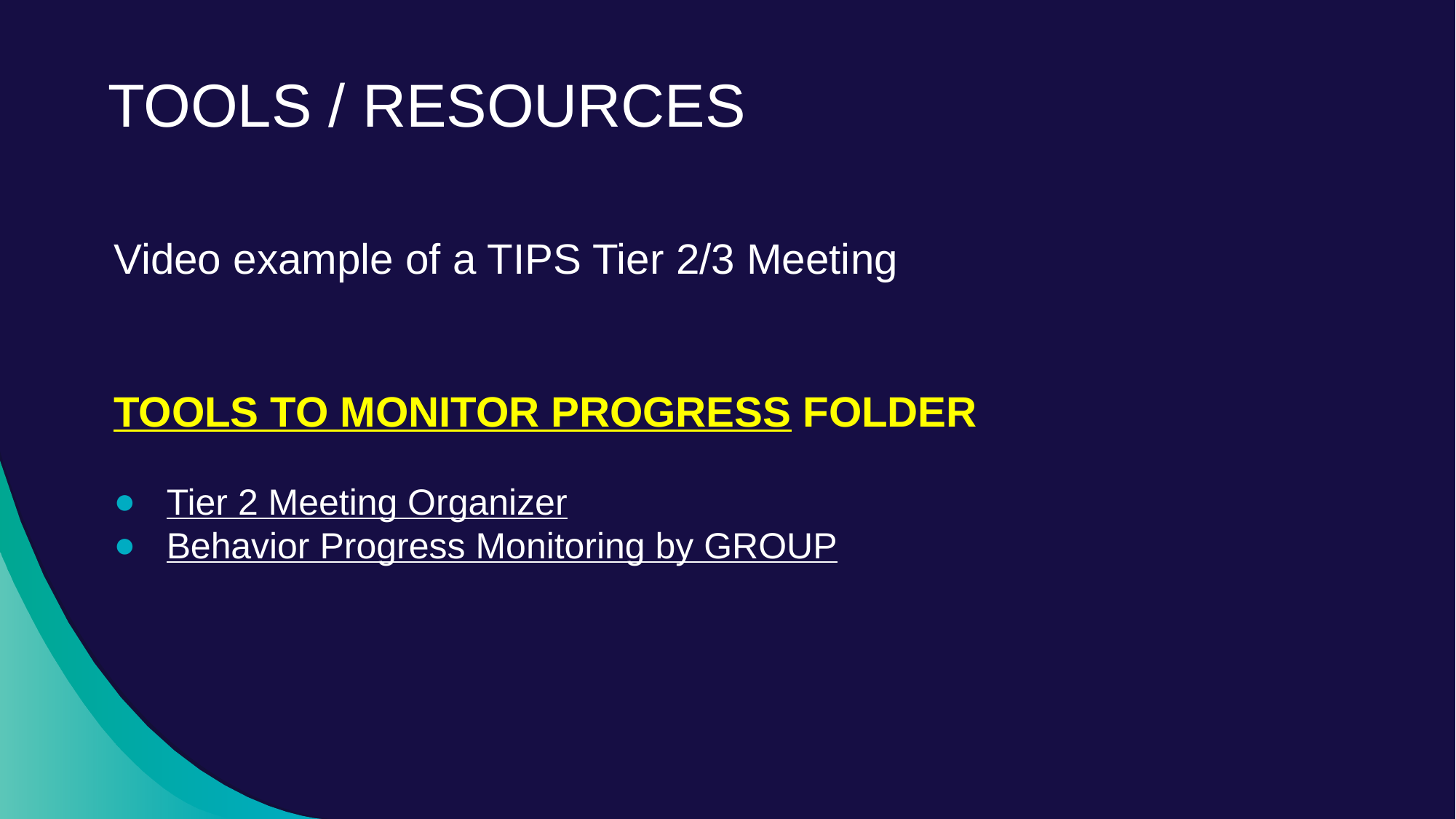

# TOOLS / RESOURCES
Video example of a TIPS Tier 2/3 Meeting

TOOLS TO MONITOR PROGRESS FOLDER

Tier 2 Meeting Organizer
Behavior Progress Monitoring by GROUP